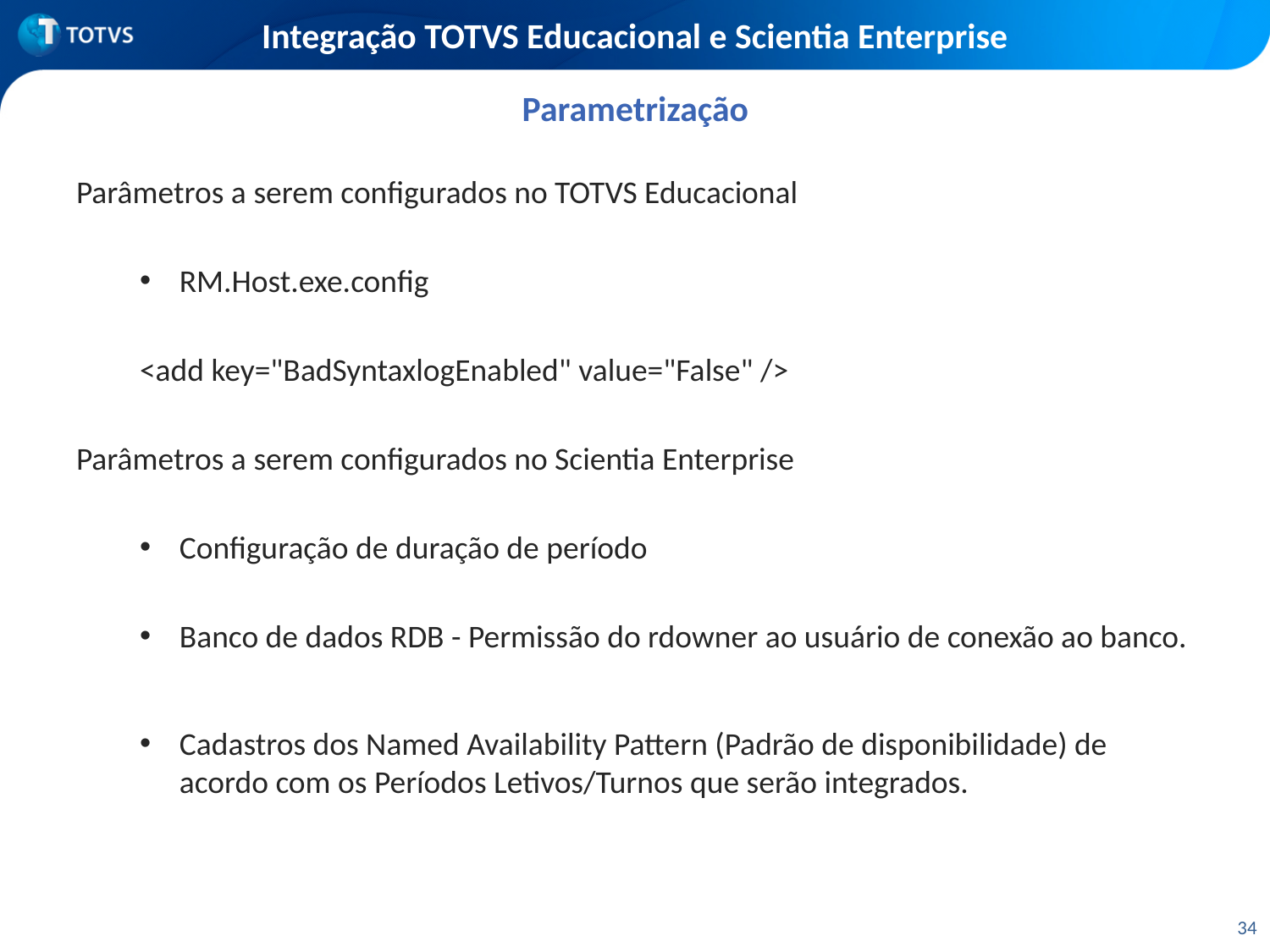

# Integração TOTVS Educacional e Scientia Enterprise
Parametrização
Parâmetros a serem configurados no TOTVS Educacional

RM.Host.exe.config

<add key="BadSyntaxlogEnabled" value="False" />

Parâmetros a serem configurados no Scientia Enterprise

Configuração de duração de período

Banco de dados RDB - Permissão do rdowner ao usuário de conexão ao banco.

Cadastros dos Named Availability Pattern (Padrão de disponibilidade) de acordo com os Períodos Letivos/Turnos que serão integrados.
34